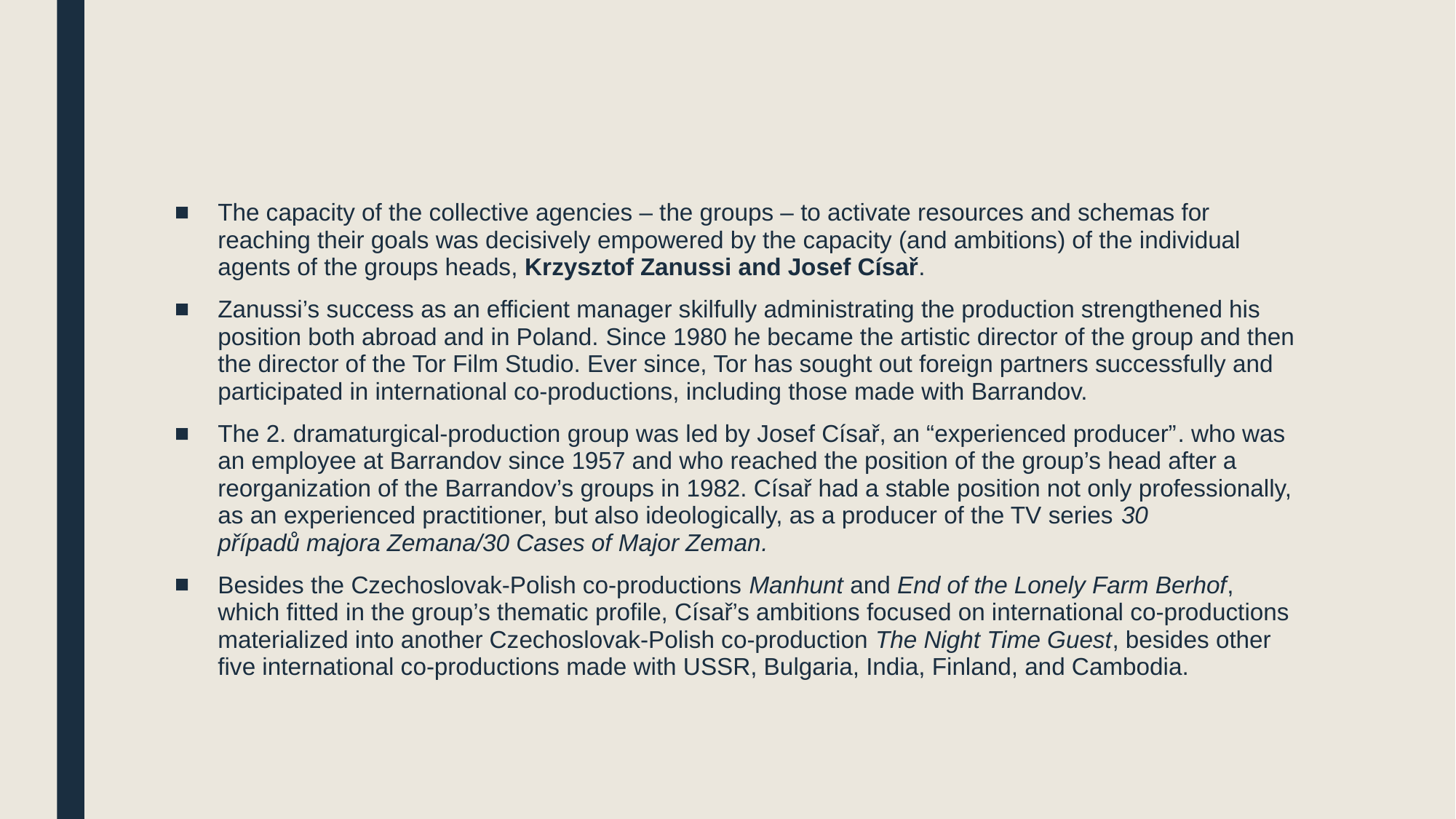

The capacity of the collective agencies – the groups – to activate resources and schemas for reaching their goals was decisively empowered by the capacity (and ambitions) of the individual agents of the groups heads, Krzysztof Zanussi and Josef Císař.
Zanussi’s success as an efficient manager skilfully administrating the production strengthened his position both abroad and in Poland. Since 1980 he became the artistic director of the group and then the director of the Tor Film Studio. Ever since, Tor has sought out foreign partners successfully and participated in international co-productions, including those made with Barrandov.
The 2. dramaturgical-production group was led by Josef Císař, an “experienced producer”. who was an employee at Barrandov since 1957 and who reached the position of the group’s head after a reorganization of the Barrandov’s groups in 1982. Císař had a stable position not only professionally, as an experienced practitioner, but also ideologically, as a producer of the TV series 30 případů majora Zemana/30 Cases of Major Zeman.
Besides the Czechoslovak-Polish co-productions Manhunt and End of the Lonely Farm Berhof, which fitted in the group’s thematic profile, Císař’s ambitions focused on international co-productions materialized into another Czechoslovak-Polish co-production The Night Time Guest, besides other five international co-productions made with USSR, Bulgaria, India, Finland, and Cambodia.